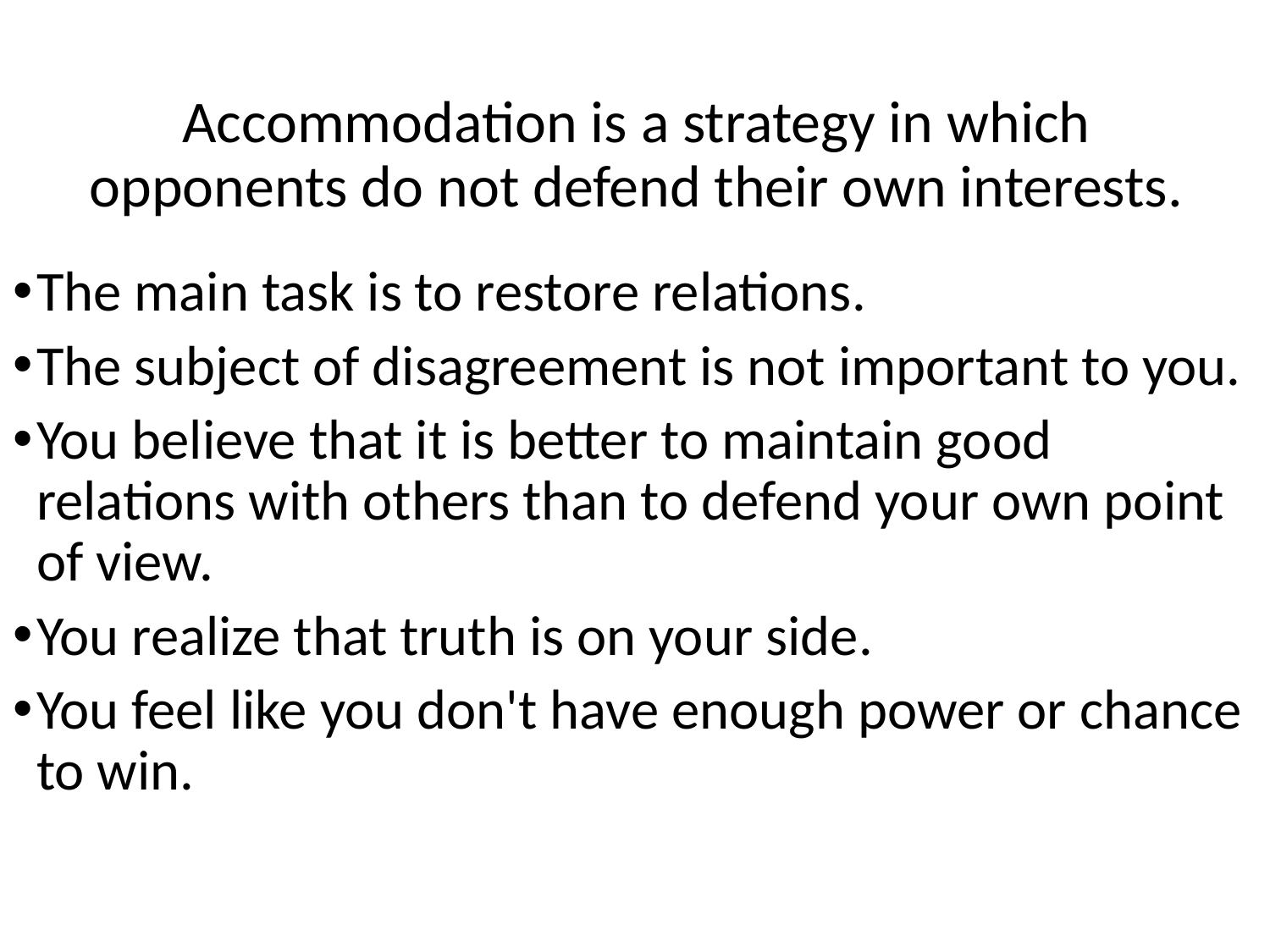

# Accommodation is a strategy in which opponents do not defend their own interests.
The main task is to restore relations.
The subject of disagreement is not important to you.
You believe that it is better to maintain good relations with others than to defend your own point of view.
You realize that truth is on your side.
You feel like you don't have enough power or chance to win.